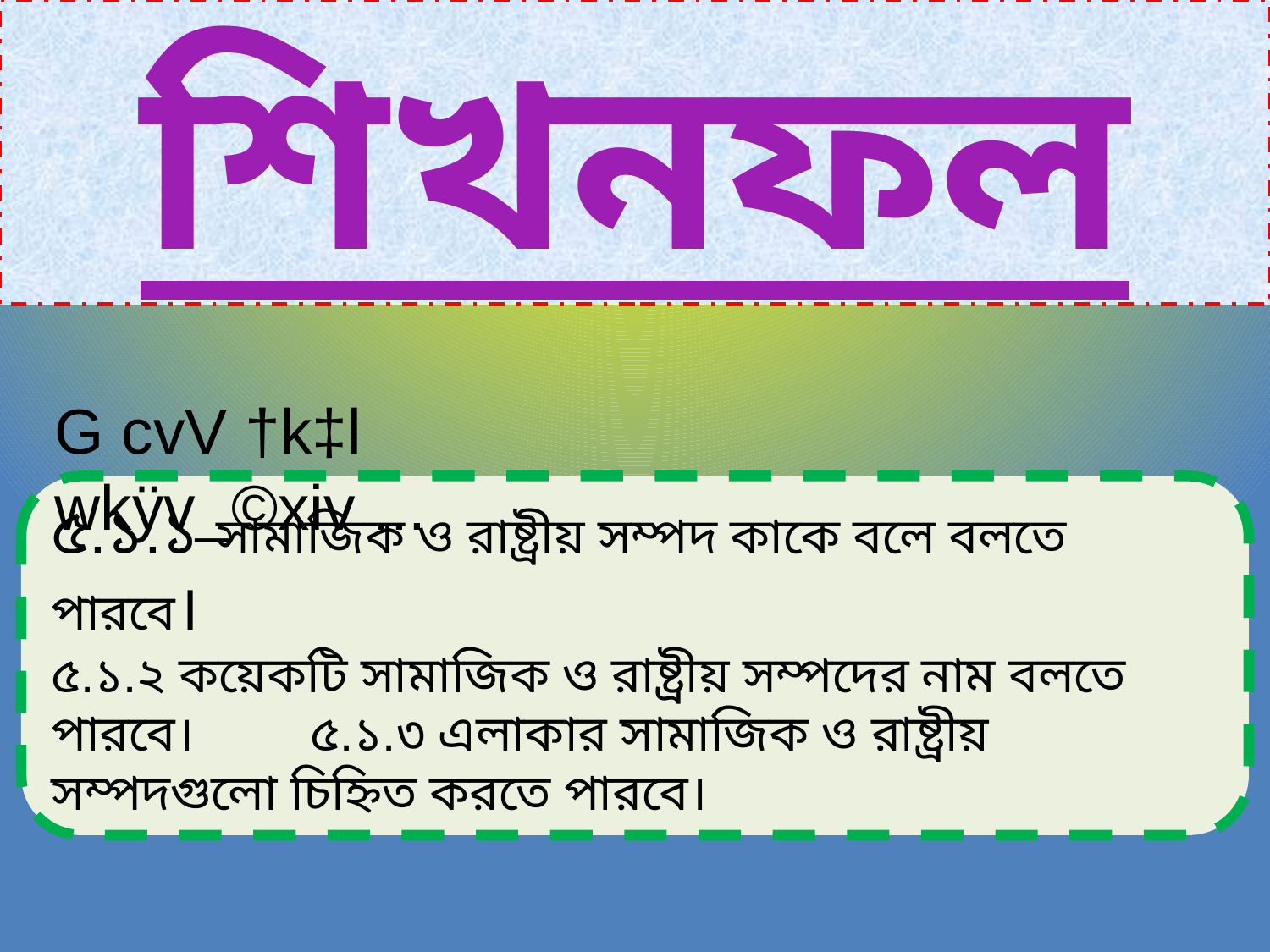

শিখনফল
G cvV †k‡l wkÿv_©xiv ...
৫.১.১ সামাজিক ও রাষ্ট্রীয় সম্পদ কাকে বলে বলতে পারবে।
৫.১.২ কয়েকটি সামাজিক ও রাষ্ট্রীয় সম্পদের নাম বলতে পারবে।         ৫.১.৩ এলাকার সামাজিক ও রাষ্ট্রীয় সম্পদগুলো চিহ্নিত করতে পারবে।